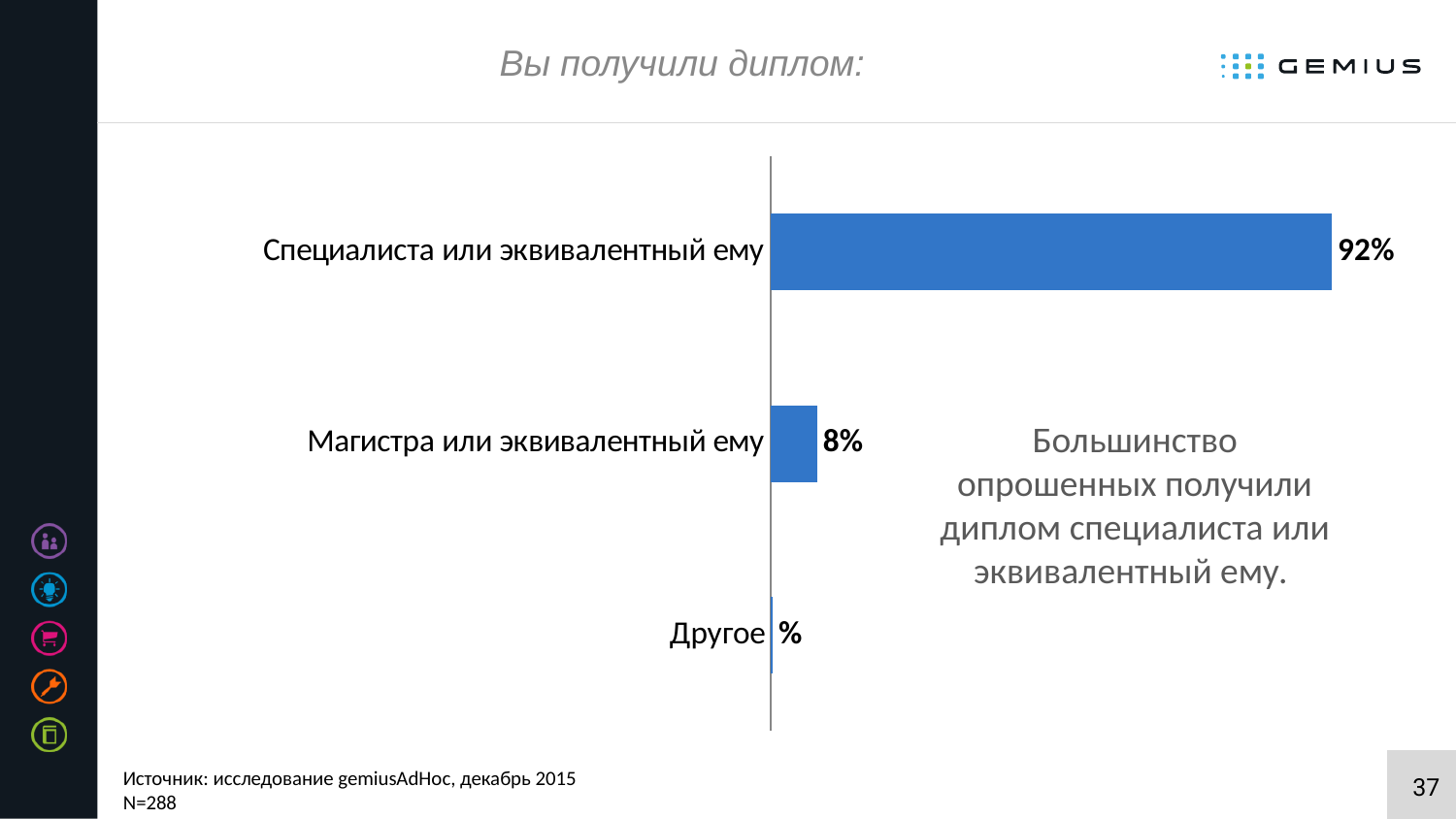

# Вы получили диплом:

### Chart

| Category | Столбец1 |
|---|---|
| Другое | 0.00347222222222222 |
| Магистра или эквивалентный ему | 0.0763888888888889 |
| Специалиста или эквивалентный ему | 0.920138888888889 |
Большинство опрошенных получили диплом специалиста или эквивалентный ему.
Источник: исследование gemiusAdHoc, декабрь 2015
N=288